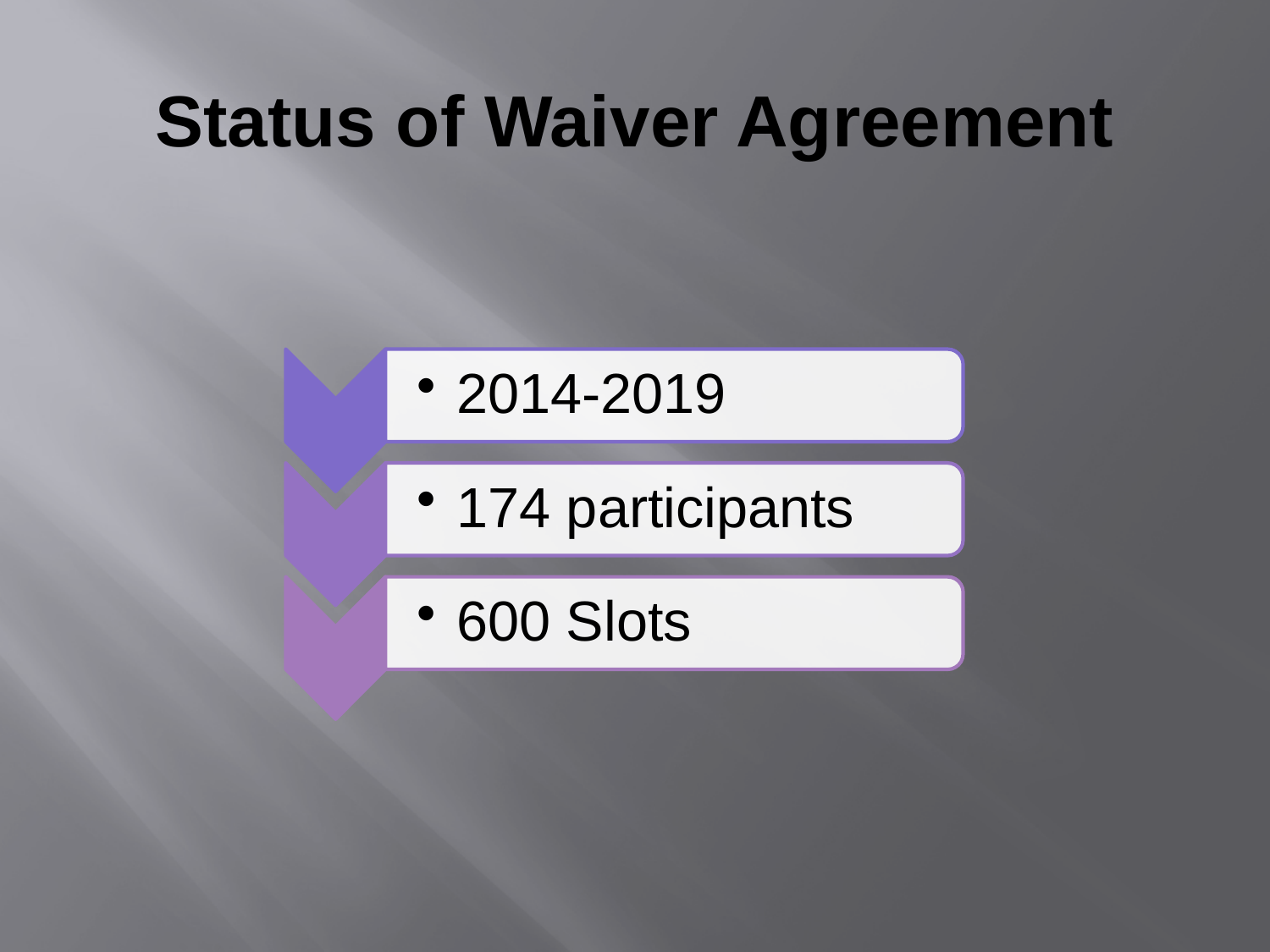

# Status of Waiver Agreement

2014-2019

174 participants

600 Slots